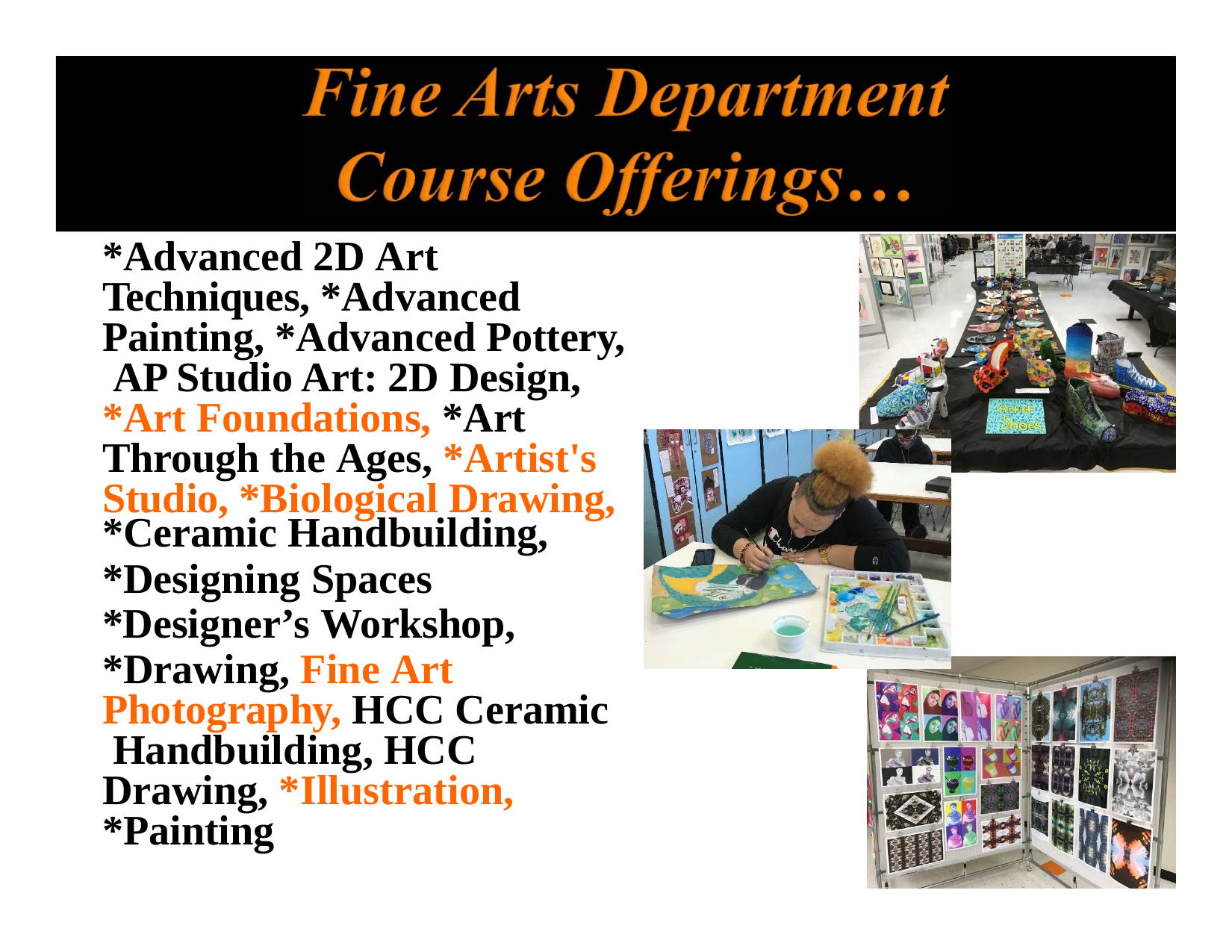

*Advanced 2D Art  Techniques, *Advanced  Painting, *Advanced Pottery,  AP Studio Art: 2D Design,
*Art Foundations, *Art  Through the Ages, *Artist's  Studio, *Biological Drawing,
*Ceramic Handbuilding,
*Designing Spaces
*Designer’s Workshop,
*Drawing, Fine Art  Photography, HCC Ceramic  Handbuilding, HCC  Drawing, *Illustration,
*Painting